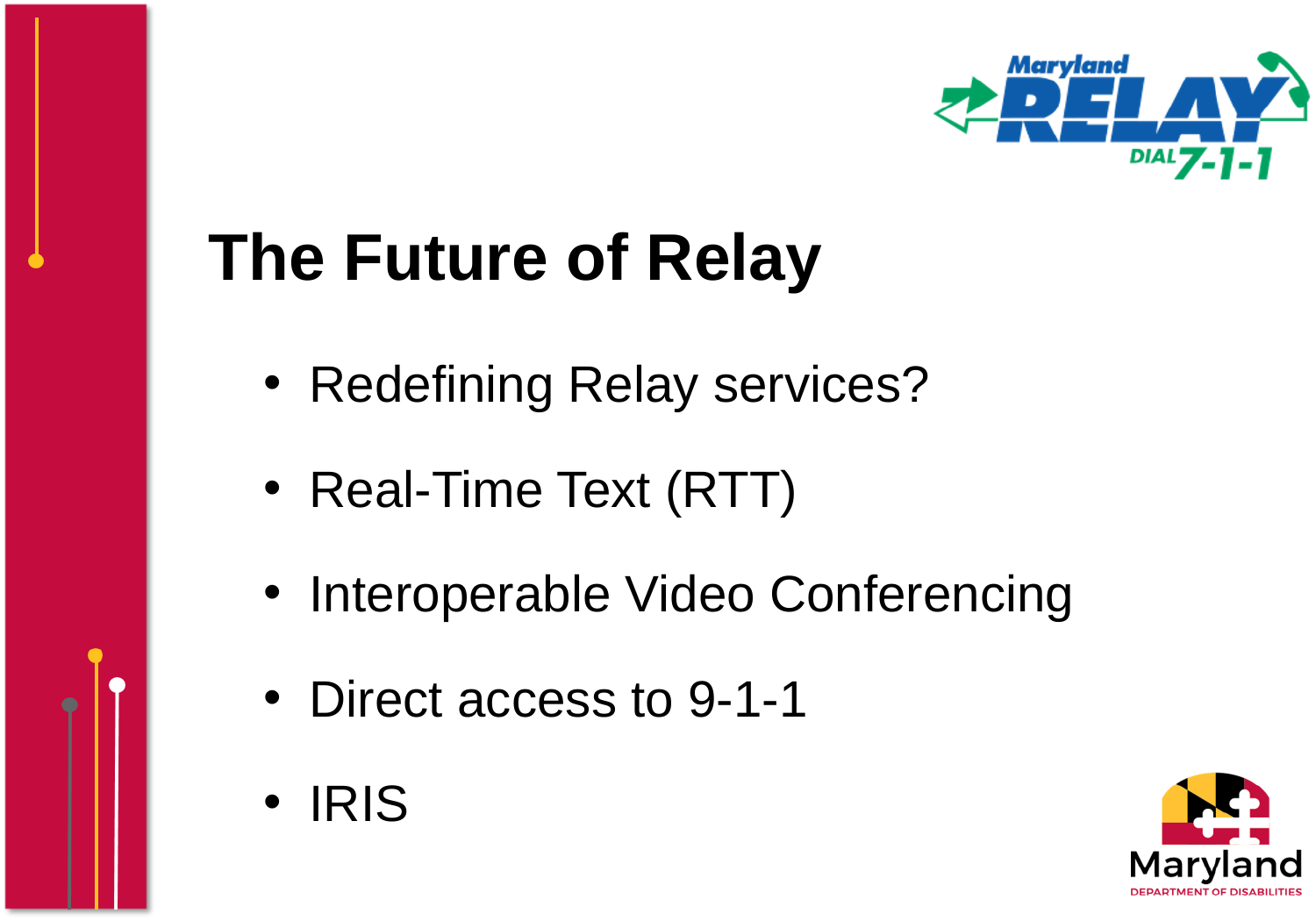

The Future of Relay
Redefining Relay services?
Real-Time Text (RTT)
Interoperable Video Conferencing
Direct access to 9-1-1
IRIS